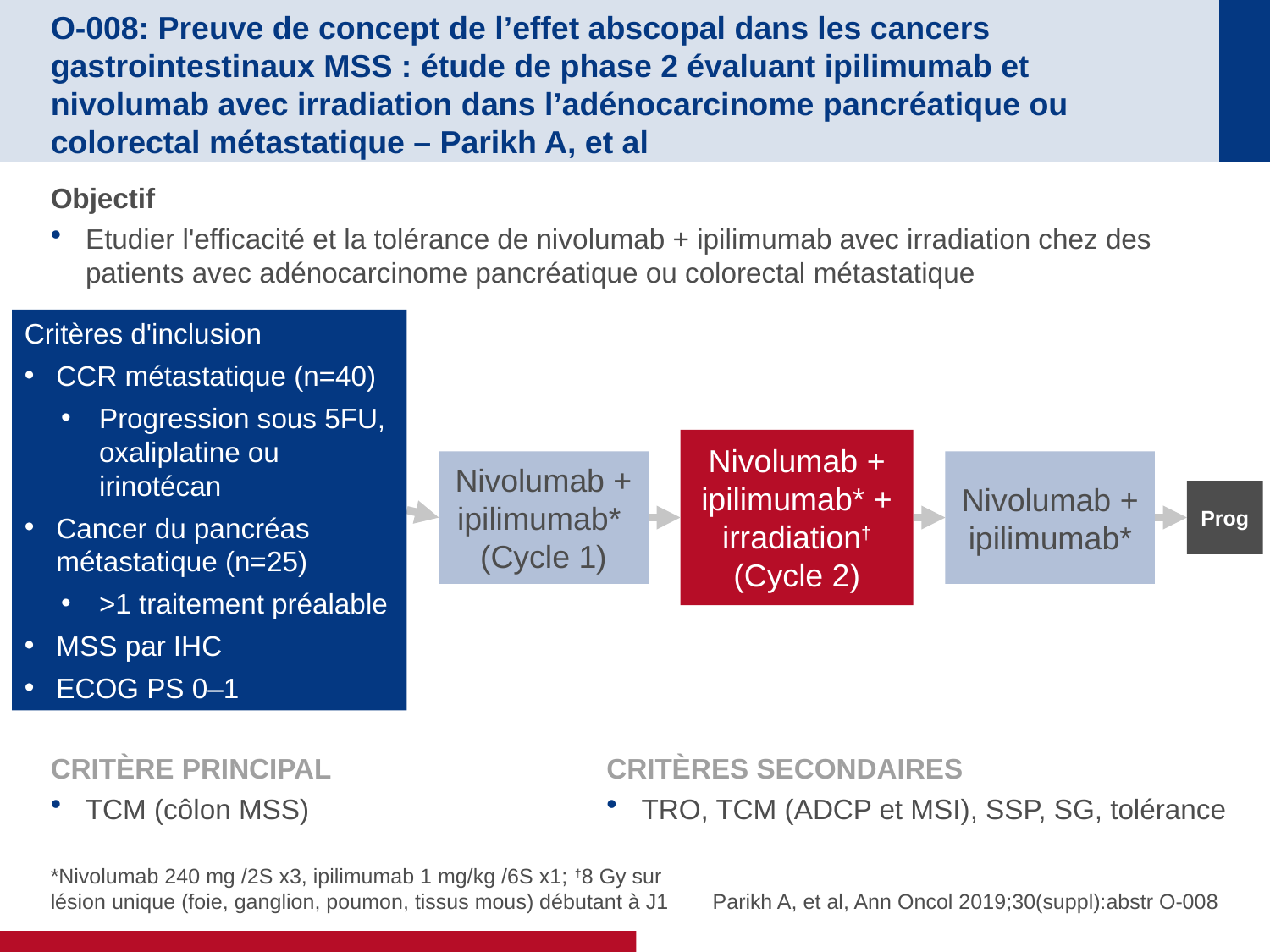

# O-008: Preuve de concept de l’effet abscopal dans les cancers gastrointestinaux MSS : étude de phase 2 évaluant ipilimumab et nivolumab avec irradiation dans l’adénocarcinome pancréatique ou colorectal métastatique – Parikh A, et al
Objectif
Etudier l'efficacité et la tolérance de nivolumab + ipilimumab avec irradiation chez des patients avec adénocarcinome pancréatique ou colorectal métastatique
Critères d'inclusion
CCR métastatique (n=40)
Progression sous 5FU, oxaliplatine ou irinotécan
Cancer du pancréas métastatique (n=25)
>1 traitement préalable
MSS par IHC
ECOG PS 0–1
Nivolumab + ipilimumab* + irradiation†
(Cycle 2)
Nivolumab + ipilimumab*
(Cycle 1)
Nivolumab + ipilimumab*
Prog
CRITÈRE PRINCIPAL
TCM (côlon MSS)

CRITÈRES SECONDAIRES
TRO, TCM (ADCP et MSI), SSP, SG, tolérance
*Nivolumab 240 mg /2S x3, ipilimumab 1 mg/kg /6S x1; †8 Gy sur lésion unique (foie, ganglion, poumon, tissus mous) débutant à J1
Parikh A, et al, Ann Oncol 2019;30(suppl):abstr O-008